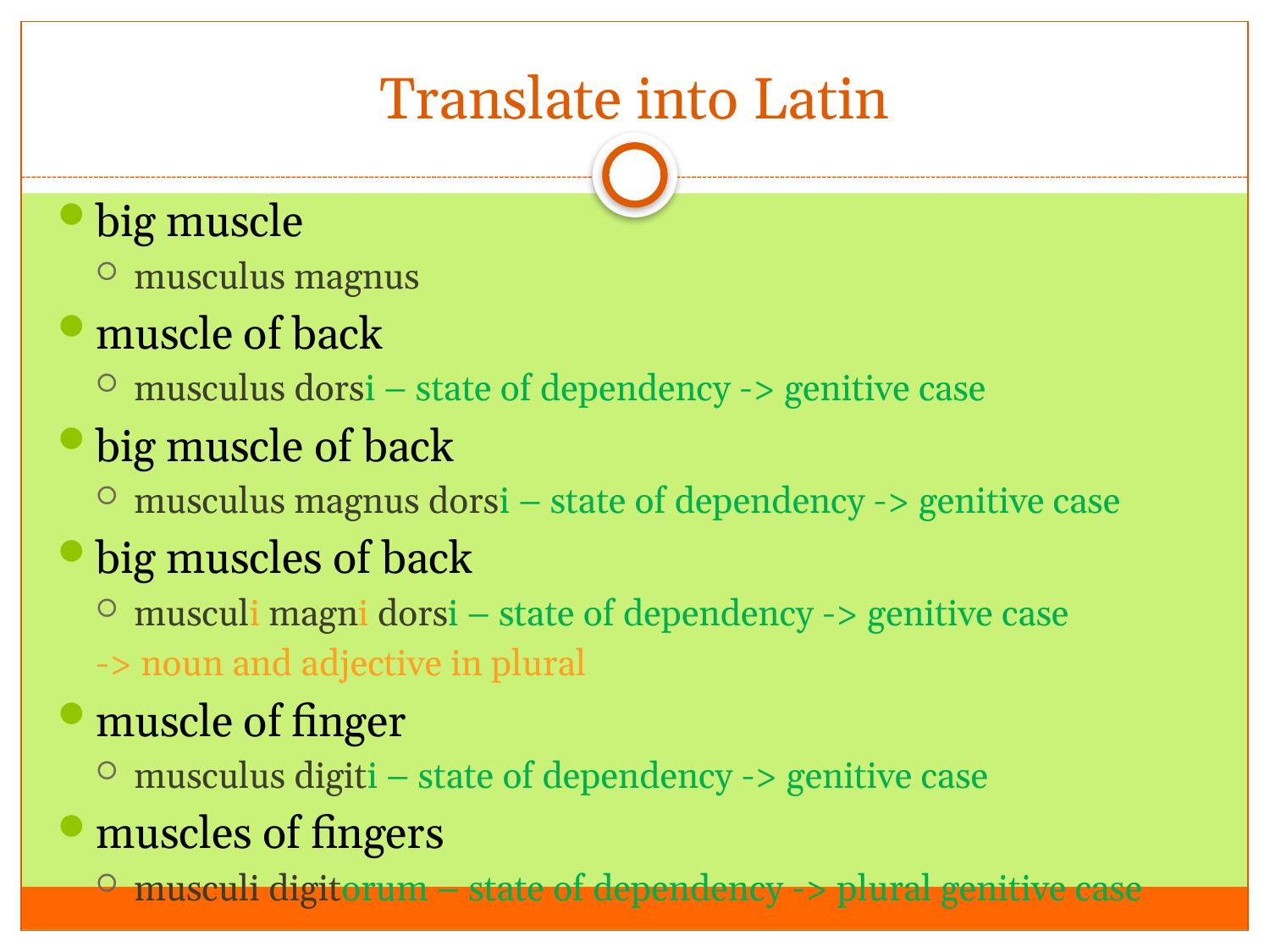

# Translate into Latin
big muscle
musculus magnus
muscle of back
musculus dorsi – state of dependency -> genitive case
big muscle of back
musculus magnus dorsi – state of dependency -> genitive case
big muscles of back
musculi magni dorsi – state of dependency -> genitive case
	-> noun and adjective in plural
muscle of finger
musculus digiti – state of dependency -> genitive case
muscles of fingers
musculi digitorum – state of dependency -> plural genitive case